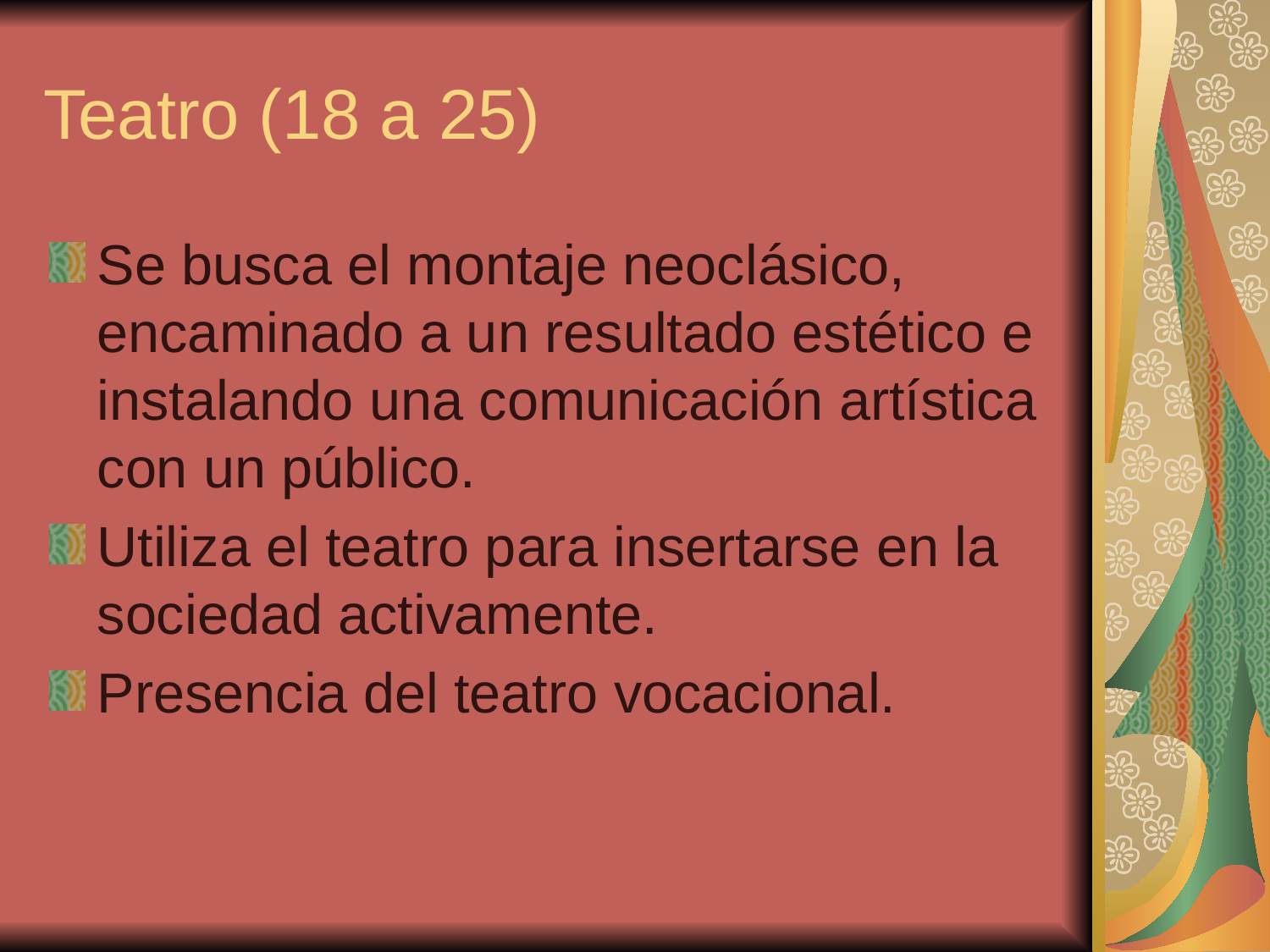

# Teatro (18 a 25)
Se busca el montaje neoclásico, encaminado a un resultado estético e instalando una comunicación artística con un público.
Utiliza el teatro para insertarse en la sociedad activamente.
Presencia del teatro vocacional.